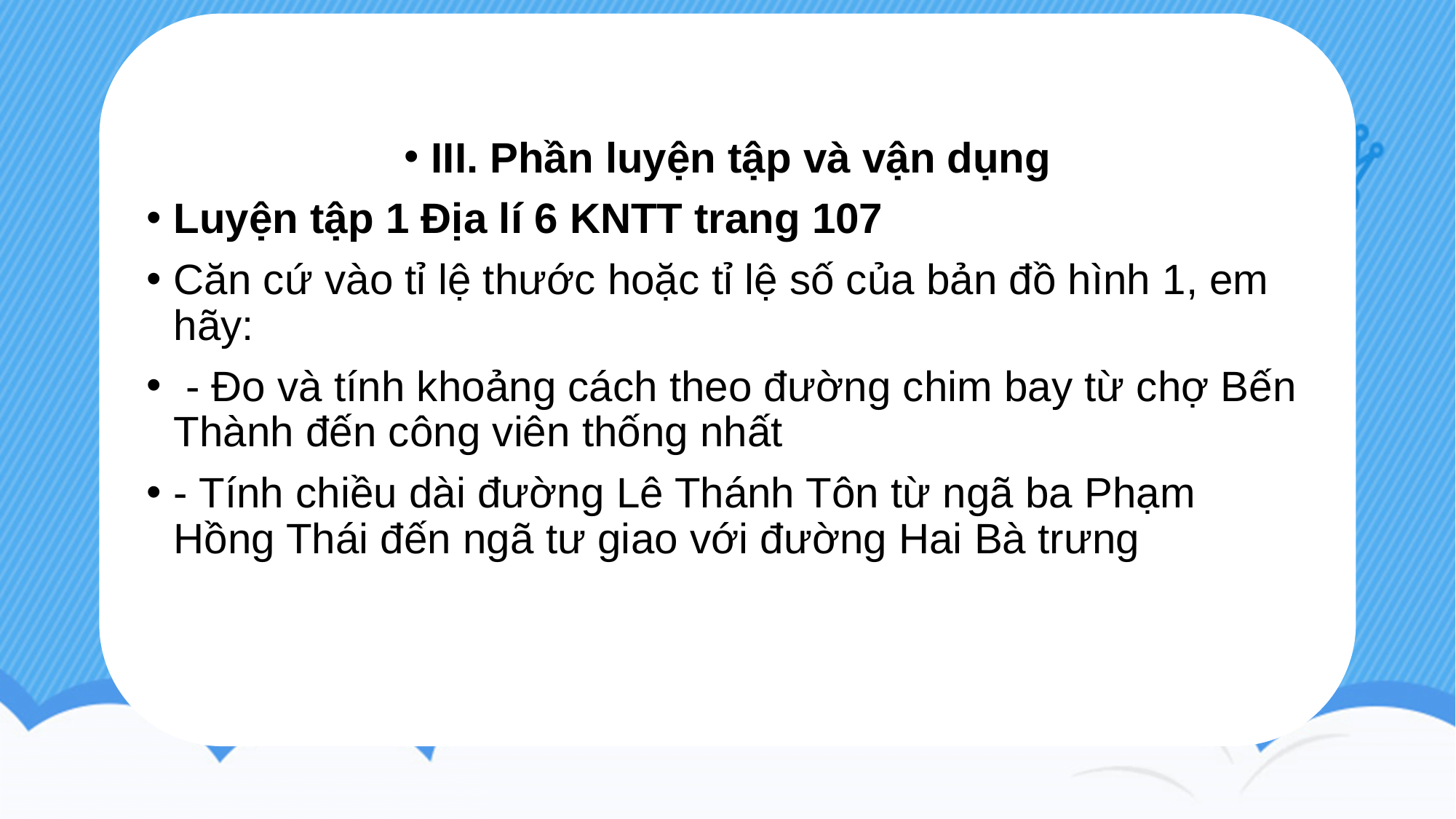

III. Phần luyện tập và vận dụng
Luyện tập 1 Địa lí 6 KNTT trang 107
Căn cứ vào tỉ lệ thước hoặc tỉ lệ số của bản đồ hình 1, em hãy:
 - Đo và tính khoảng cách theo đường chim bay từ chợ Bến Thành đến công viên thống nhất
- Tính chiều dài đường Lê Thánh Tôn từ ngã ba Phạm Hồng Thái đến ngã tư giao với đường Hai Bà trưng

#